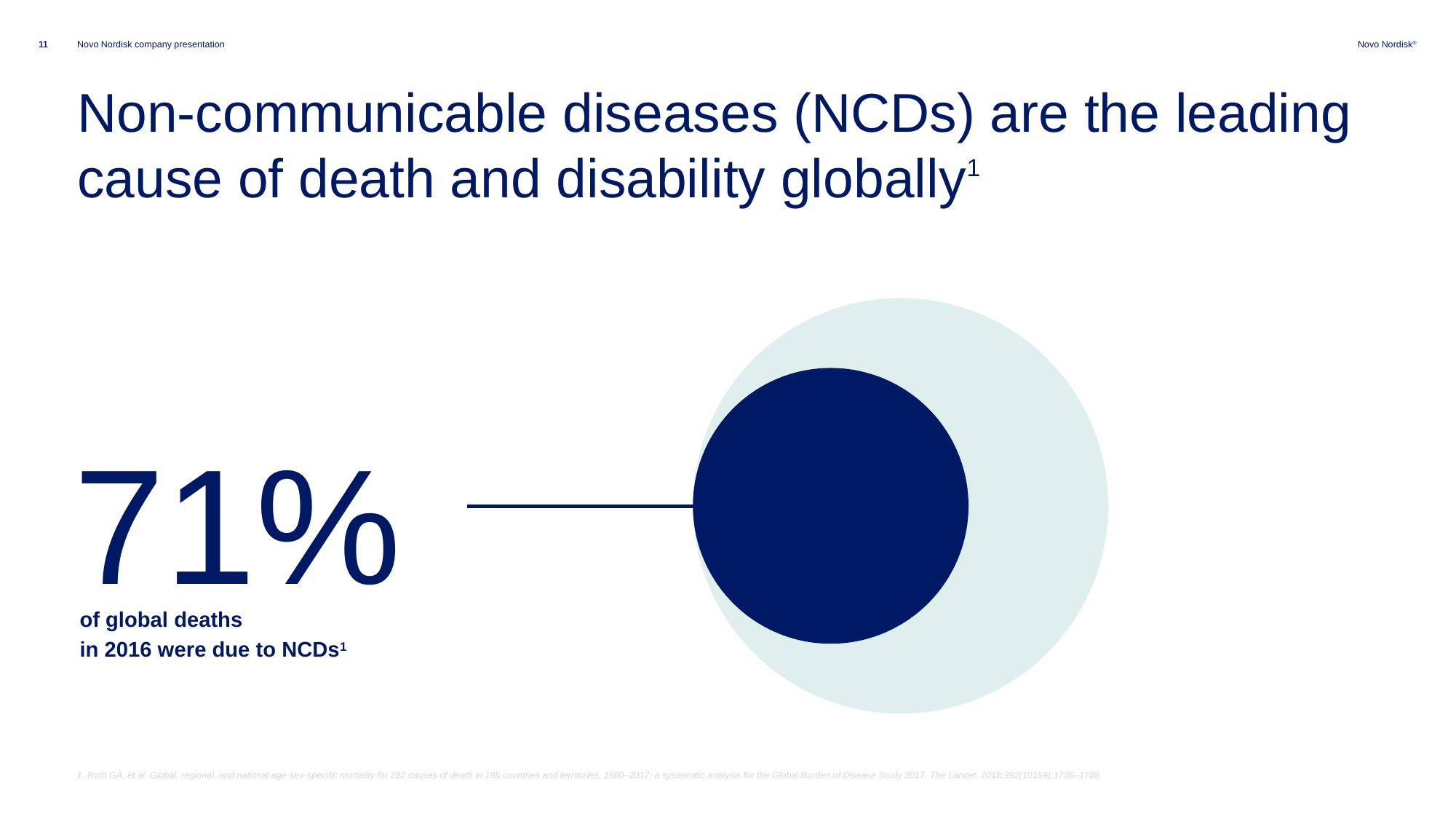

Novo Nordisk company presentation
11
11
# Non-communicable diseases (NCDs) are the leading cause of death and disability globally1

71%
of global deaths
in 2016 were due to NCDs1

1. Roth GA, et al. Global, regional, and national age-sex-specific mortality for 282 causes of death in 195 countries and territories, 1980–2017: a systematic analysis for the Global Burden of Disease Study 2017. The Lancet. 2018;392(10159):1736–1788.